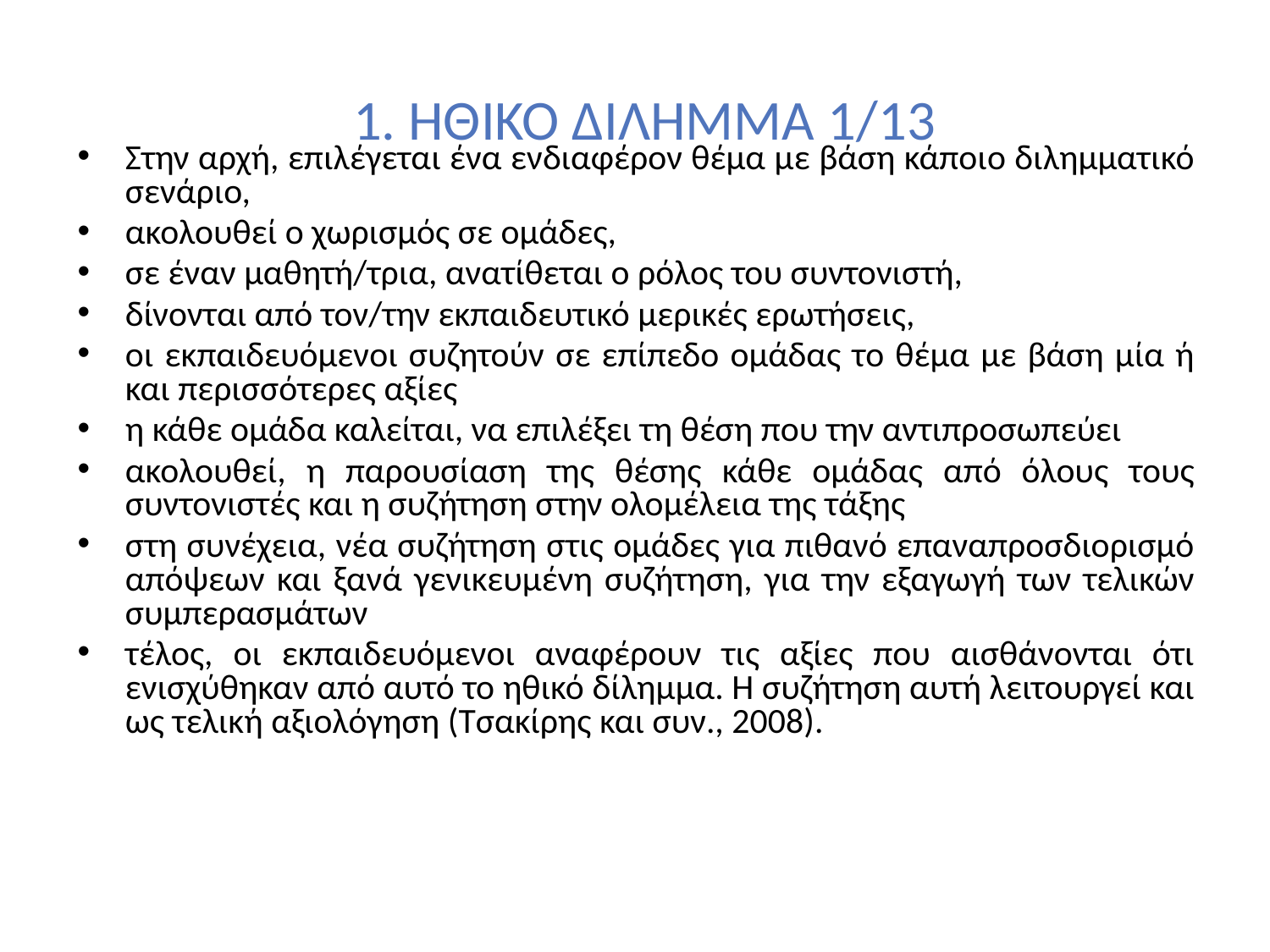

# 1. ΗΘΙΚΟ ΔΙΛΗΜΜΑ 1/13
Στην αρχή, επιλέγεται ένα ενδιαφέρον θέμα με βάση κάποιο διλημματικό σενάριο,
ακολουθεί ο χωρισμός σε ομάδες,
σε έναν μαθητή/τρια, ανατίθεται ο ρόλος του συντονιστή,
δίνονται από τον/την εκπαιδευτικό μερικές ερωτήσεις,
οι εκπαιδευόμενοι συζητούν σε επίπεδο ομάδας το θέμα με βάση μία ή και περισσότερες αξίες
η κάθε ομάδα καλείται, να επιλέξει τη θέση που την αντιπροσωπεύει
ακολουθεί, η παρουσίαση της θέσης κάθε ομάδας από όλους τους συντονιστές και η συζήτηση στην ολομέλεια της τάξης
στη συνέχεια, νέα συζήτηση στις ομάδες για πιθανό επαναπροσδιορισμό απόψεων και ξανά γενικευμένη συζήτηση, για την εξαγωγή των τελικών συμπερασμάτων
τέλος, οι εκπαιδευόμενοι αναφέρουν τις αξίες που αισθάνονται ότι ενισχύθηκαν από αυτό το ηθικό δίλημμα. Η συζήτηση αυτή λειτουργεί και ως τελική αξιολόγηση (Τσακίρης και συν., 2008).